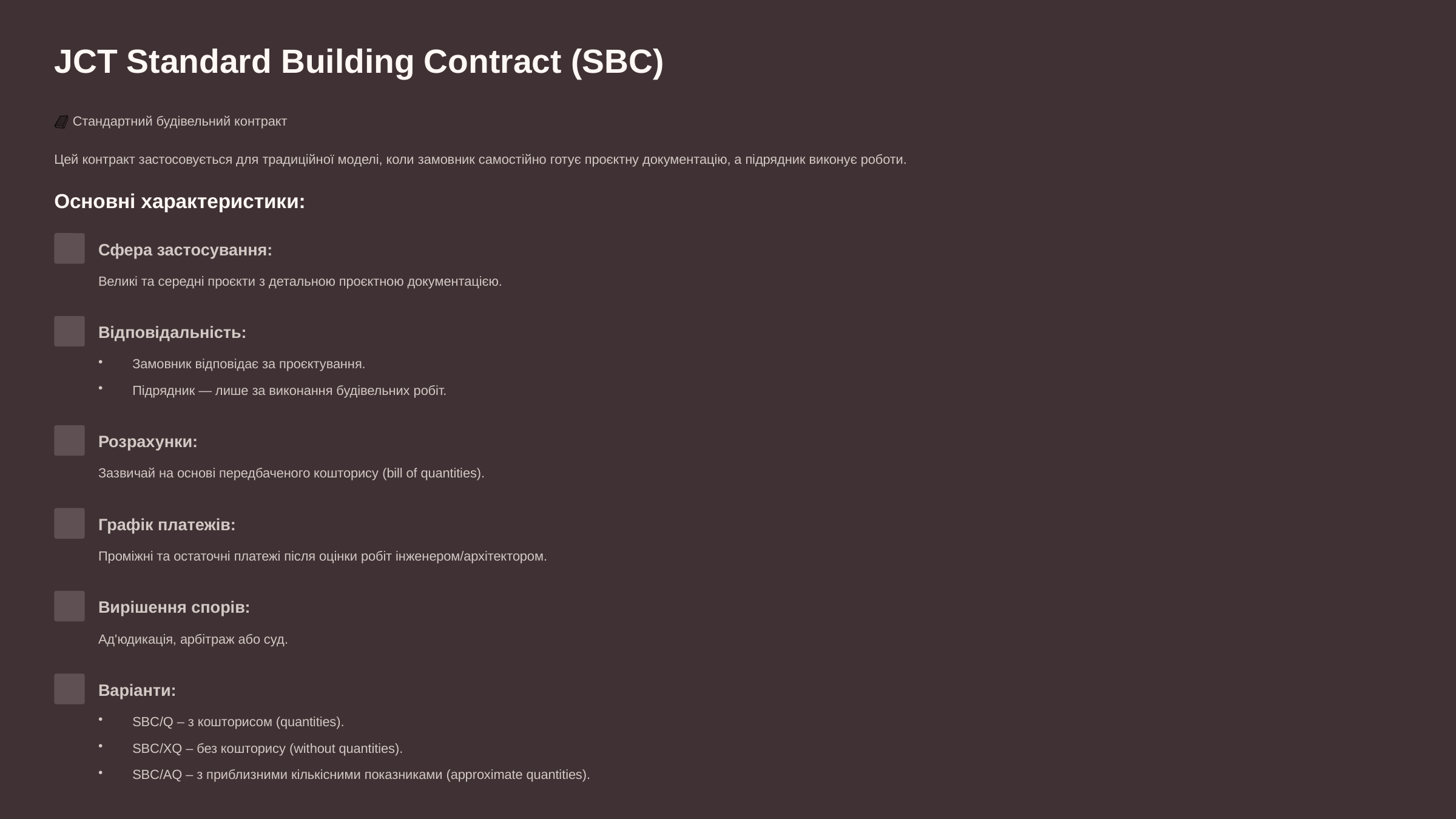

JCT Standard Building Contract (SBC)
📘 Стандартний будівельний контракт
Цей контракт застосовується для традиційної моделі, коли замовник самостійно готує проєктну документацію, а підрядник виконує роботи.
Основні характеристики:

Сфера застосування:
Великі та середні проєкти з детальною проєктною документацією.

Відповідальність:
Замовник відповідає за проєктування.
Підрядник — лише за виконання будівельних робіт.

Розрахунки:
Зазвичай на основі передбаченого кошторису (bill of quantities).

Графік платежів:
Проміжні та остаточні платежі після оцінки робіт інженером/архітектором.

Вирішення спорів:
Ад'юдикація, арбітраж або суд.

Варіанти:
SBC/Q – з кошторисом (quantities).
SBC/XQ – без кошторису (without quantities).
SBC/AQ – з приблизними кількісними показниками (approximate quantities).